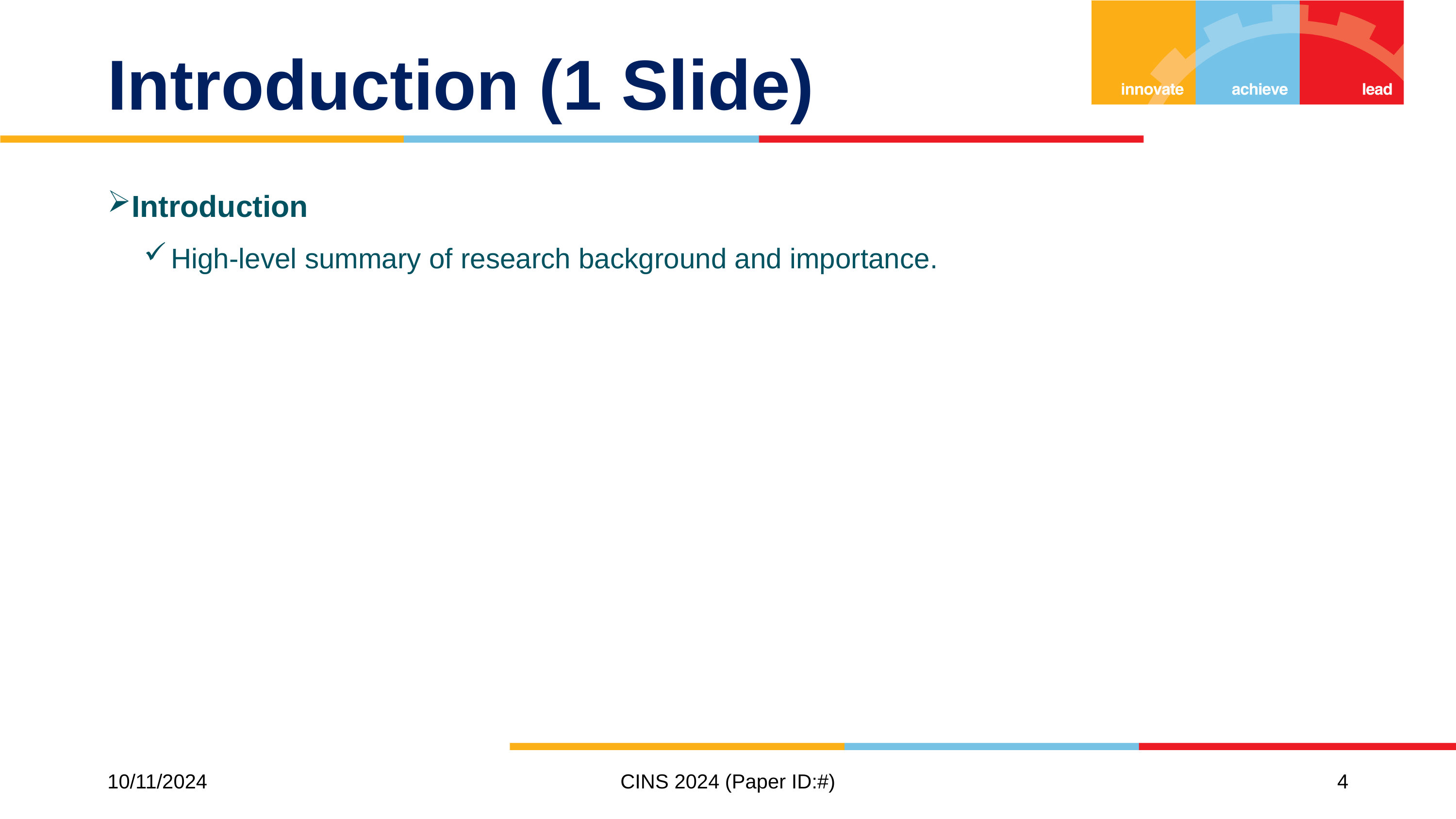

# Introduction (1 Slide)
Introduction
High-level summary of research background and importance.
10/11/2024
CINS 2024 (Paper ID:#)
4